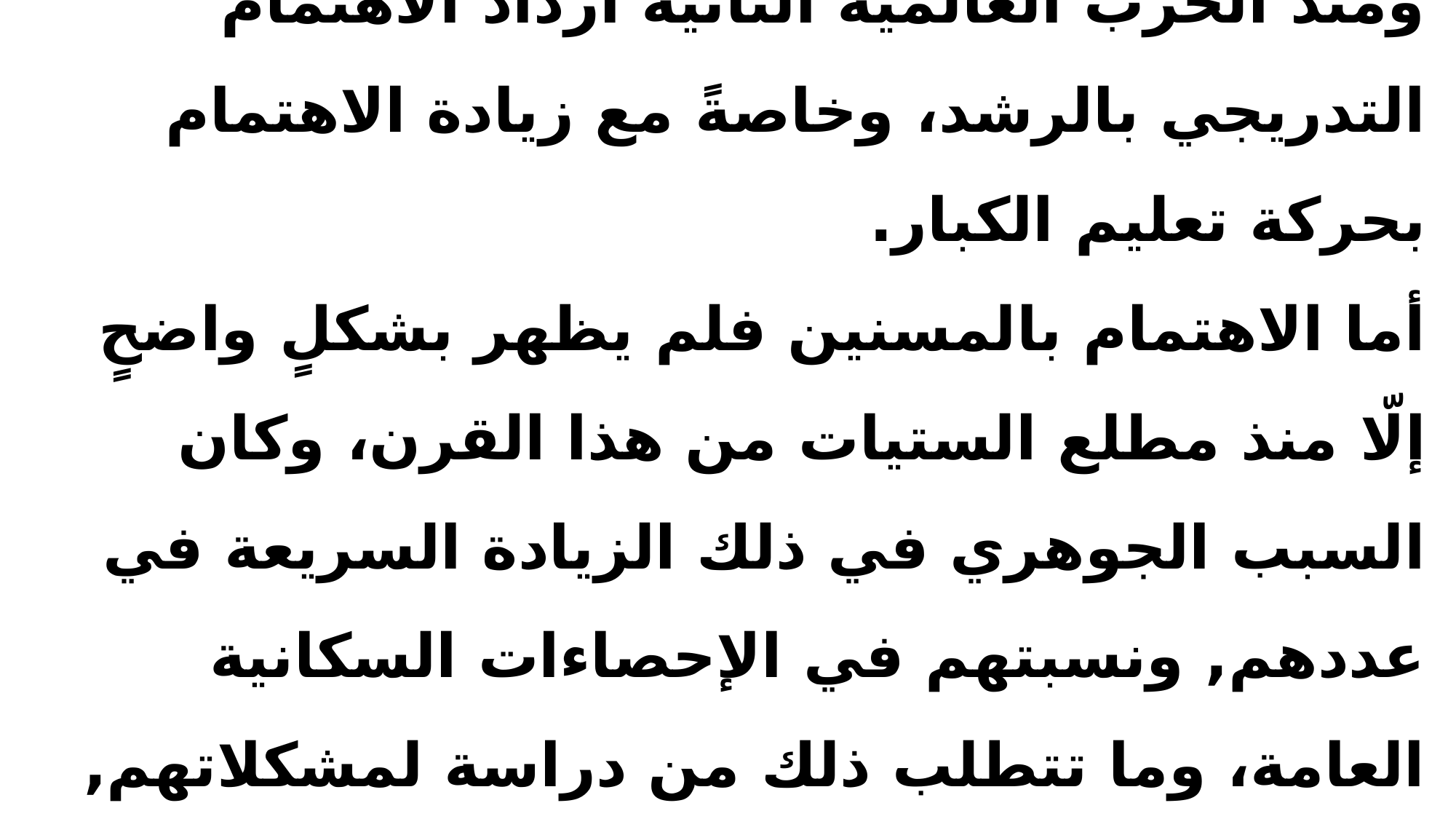

# ومنذ الحرب العالمية الثانية ازداد الاهتمام التدريجي بالرشد، وخاصةً مع زيادة الاهتمام بحركة تعليم الكبار. أما الاهتمام بالمسنين فلم يظهر بشكلٍ واضحٍ إلّا منذ مطلع الستيات من هذا القرن، وكان السبب الجوهري في ذلك الزيادة السريعة في عددهم, ونسبتهم في الإحصاءات السكانية العامة، وما تتطلب ذلك من دراسة لمشكلاتهم, وتحديد أنواع الخدمات التي يجب أنْ توجه إليهم.